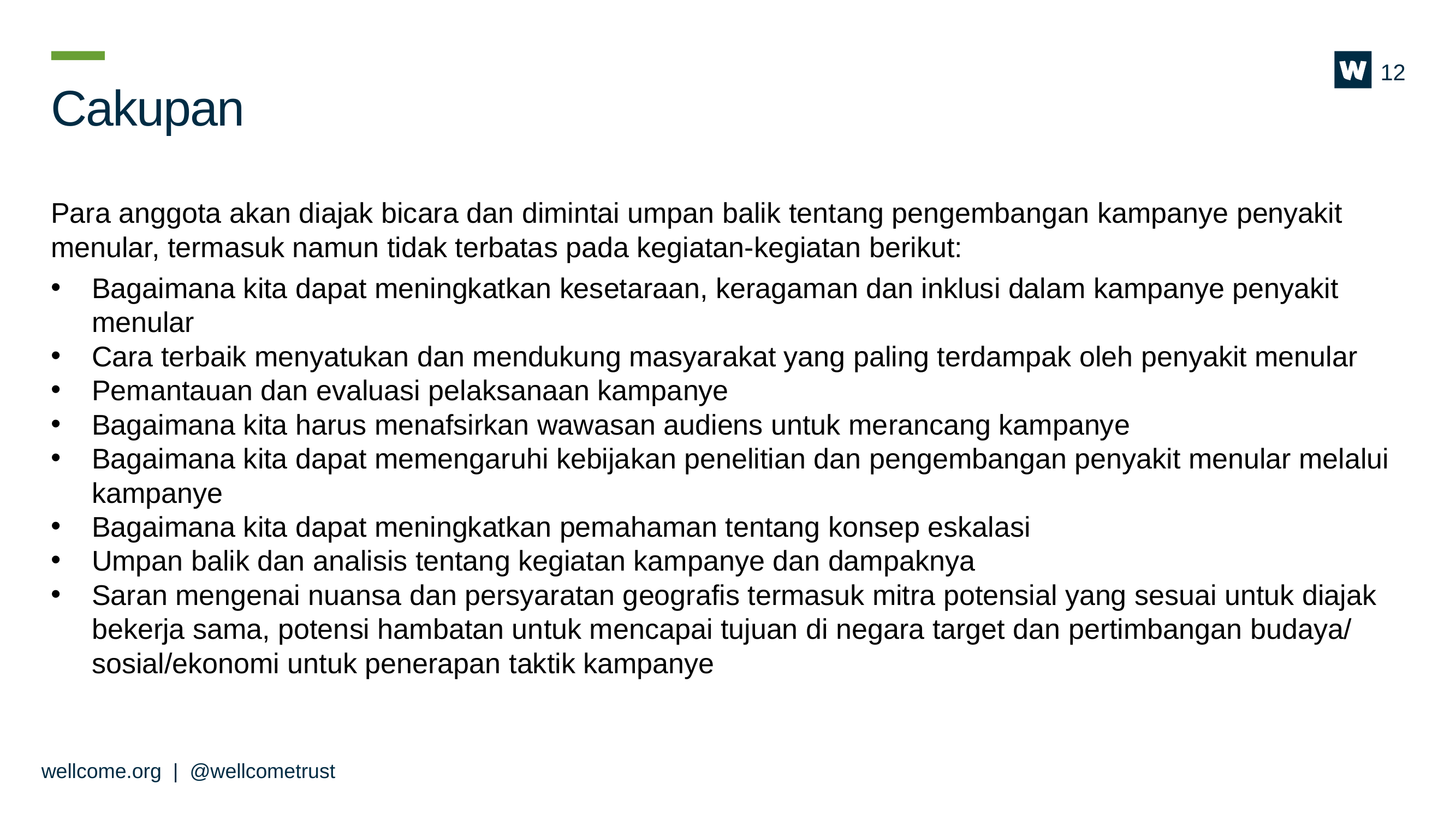

12
# Cakupan
Para anggota akan diajak bicara dan dimintai umpan balik tentang pengembangan kampanye penyakit menular, termasuk namun tidak terbatas pada kegiatan-kegiatan berikut:
Bagaimana kita dapat meningkatkan kesetaraan, keragaman dan inklusi dalam kampanye penyakit menular
Cara terbaik menyatukan dan mendukung masyarakat yang paling terdampak oleh penyakit menular
Pemantauan dan evaluasi pelaksanaan kampanye
Bagaimana kita harus menafsirkan wawasan audiens untuk merancang kampanye
Bagaimana kita dapat memengaruhi kebijakan penelitian dan pengembangan penyakit menular melalui kampanye
Bagaimana kita dapat meningkatkan pemahaman tentang konsep eskalasi
Umpan balik dan analisis tentang kegiatan kampanye dan dampaknya
Saran mengenai nuansa dan persyaratan geografis termasuk mitra potensial yang sesuai untuk diajak bekerja sama, potensi hambatan untuk mencapai tujuan di negara target dan pertimbangan budaya/ sosial/ekonomi untuk penerapan taktik kampanye

wellcome.org  |  @wellcometrust